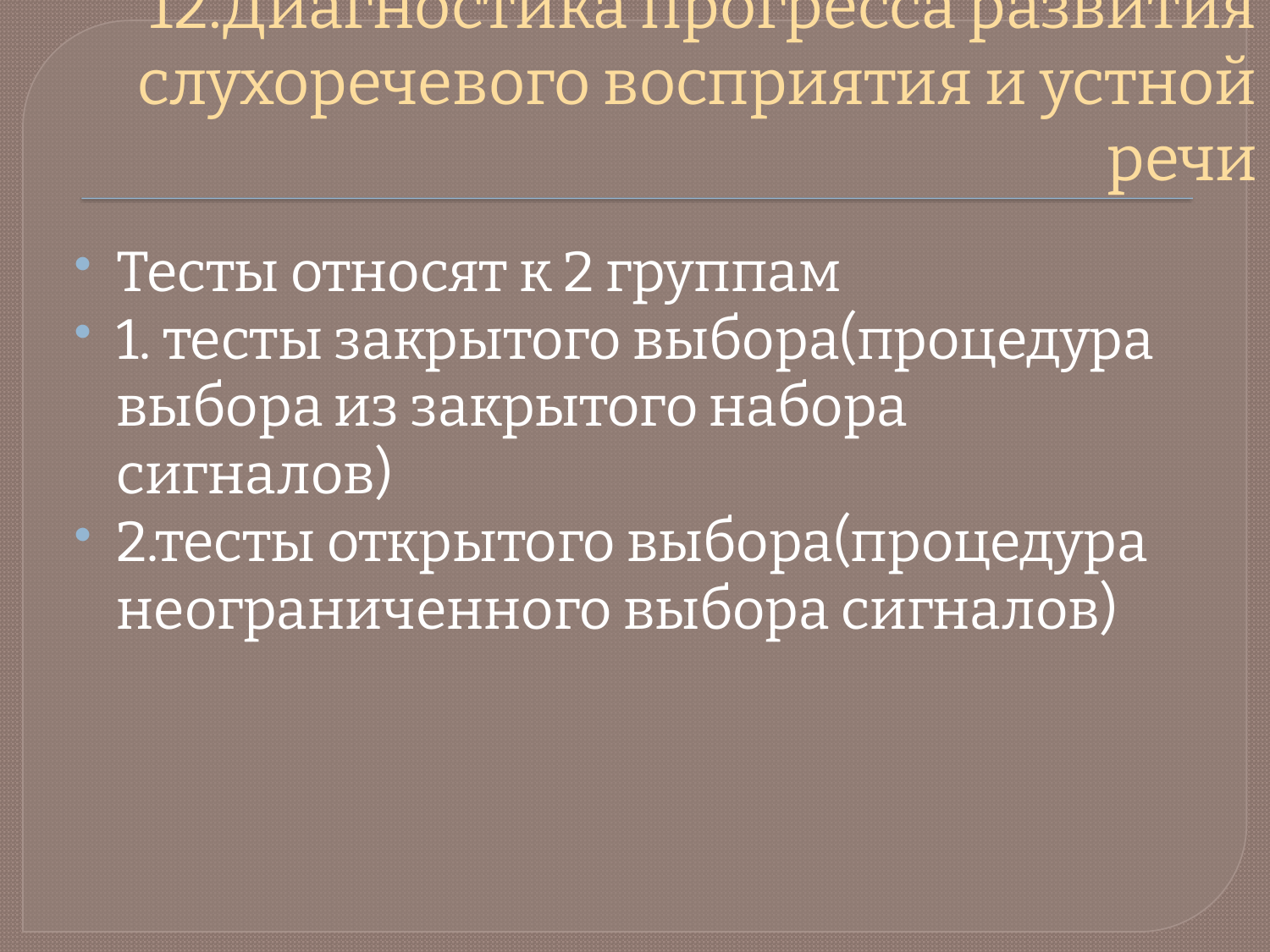

# 12.Диагностика прогресса развития слухоречевого восприятия и устной речи
Тесты относят к 2 группам
1. тесты закрытого выбора(процедура выбора из закрытого набора сигналов)
2.тесты открытого выбора(процедура неограниченного выбора сигналов)